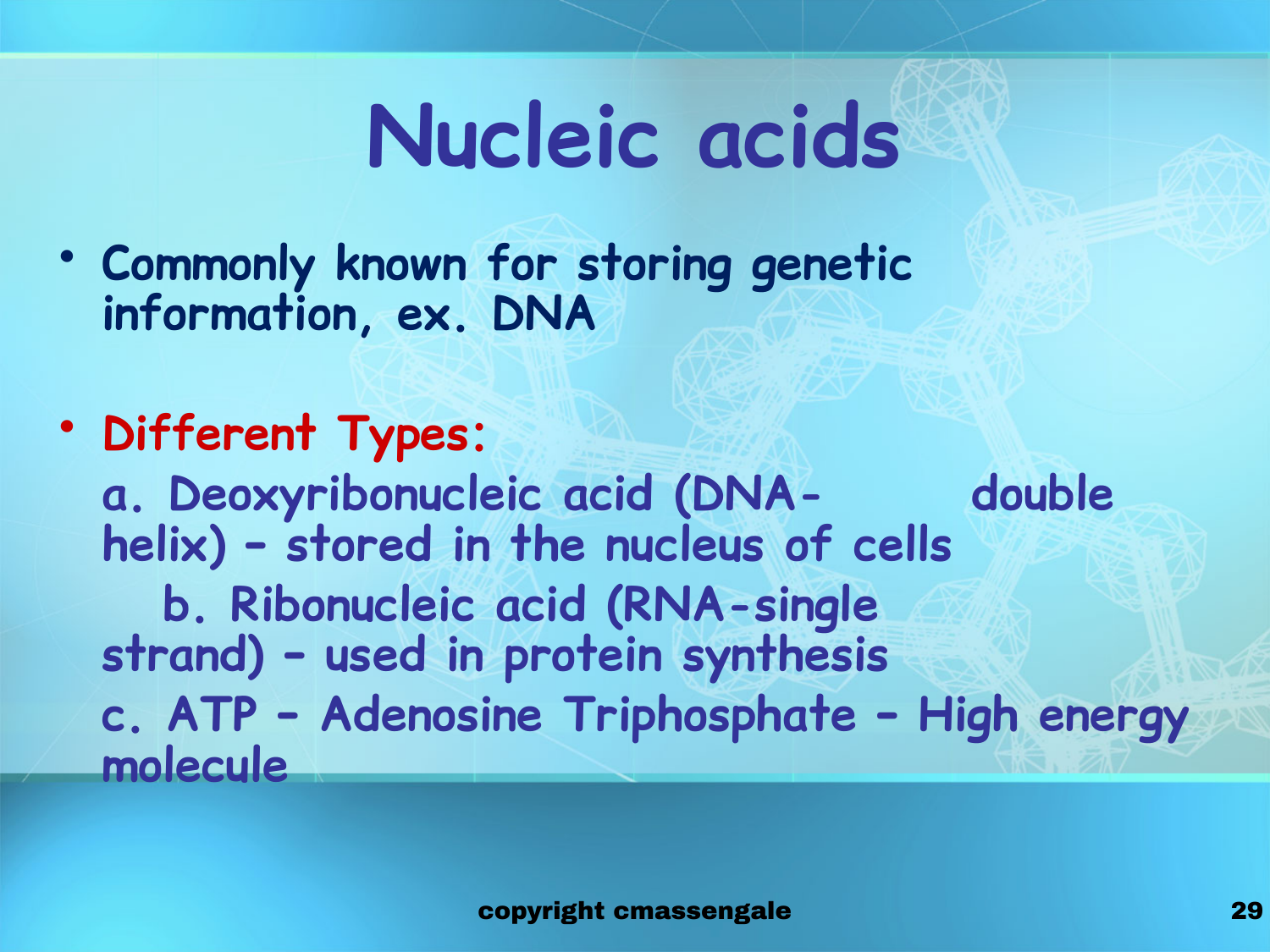

Nucleic acids
Commonly known for storing genetic information, ex. DNA

Different Types:
		a. Deoxyribonucleic acid (DNA-		   double helix) – stored in the nucleus of cells
	   b. Ribonucleic acid (RNA-single       	   strand) – used in protein synthesis
		c. ATP – Adenosine Triphosphate – High energy molecule

copyright cmassengale
29